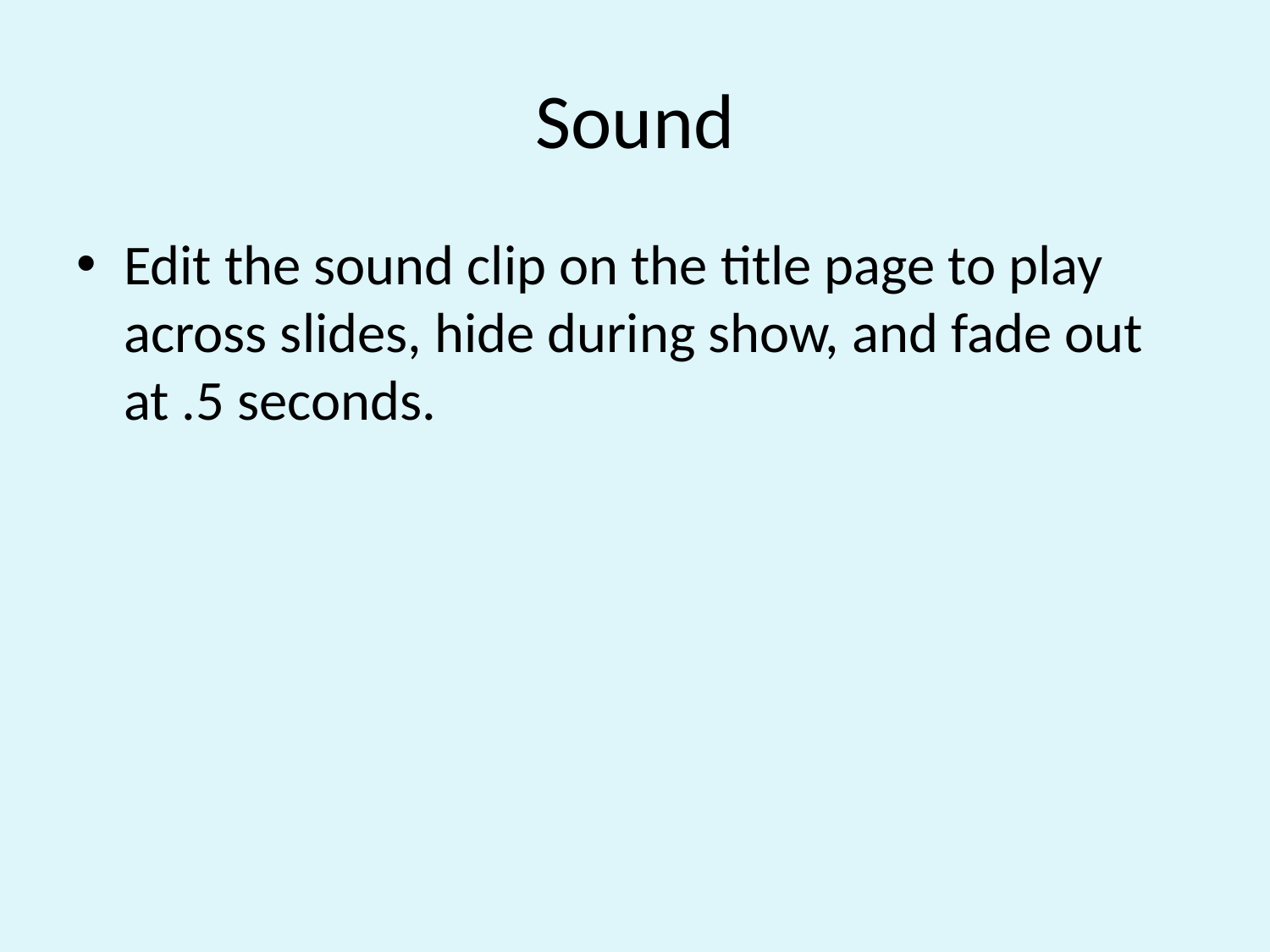

# Sound
Edit the sound clip on the title page to play across slides, hide during show, and fade out at .5 seconds.